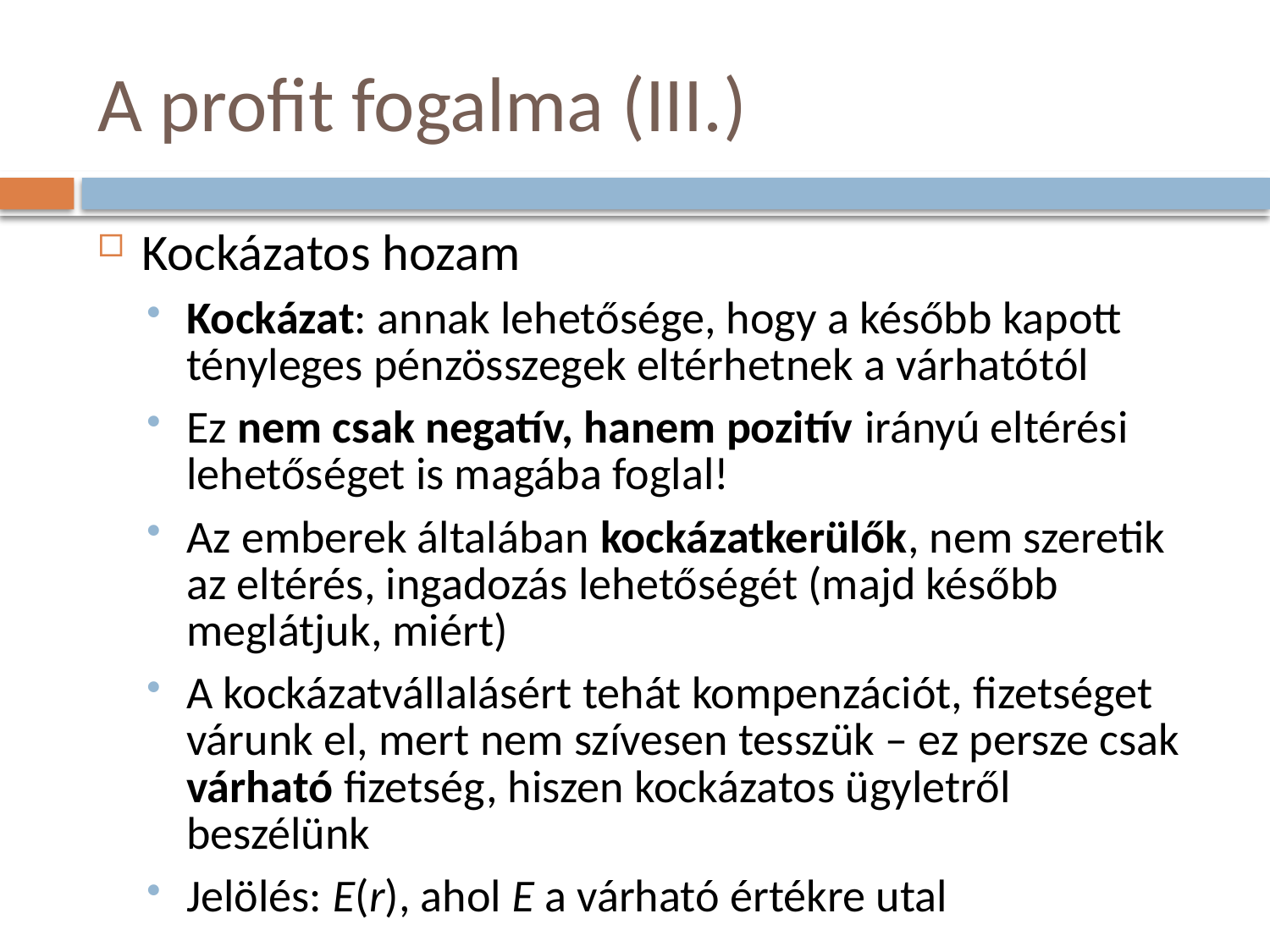

# A profit fogalma (III.)
Kockázatos hozam
Kockázat: annak lehetősége, hogy a később kapott tényleges pénzösszegek eltérhetnek a várhatótól
Ez nem csak negatív, hanem pozitív irányú eltérési lehetőséget is magába foglal!
Az emberek általában kockázatkerülők, nem szeretik az eltérés, ingadozás lehetőségét (majd később meglátjuk, miért)
A kockázatvállalásért tehát kompenzációt, fizetséget várunk el, mert nem szívesen tesszük – ez persze csak várható fizetség, hiszen kockázatos ügyletről beszélünk
Jelölés: E(r), ahol E a várható értékre utal